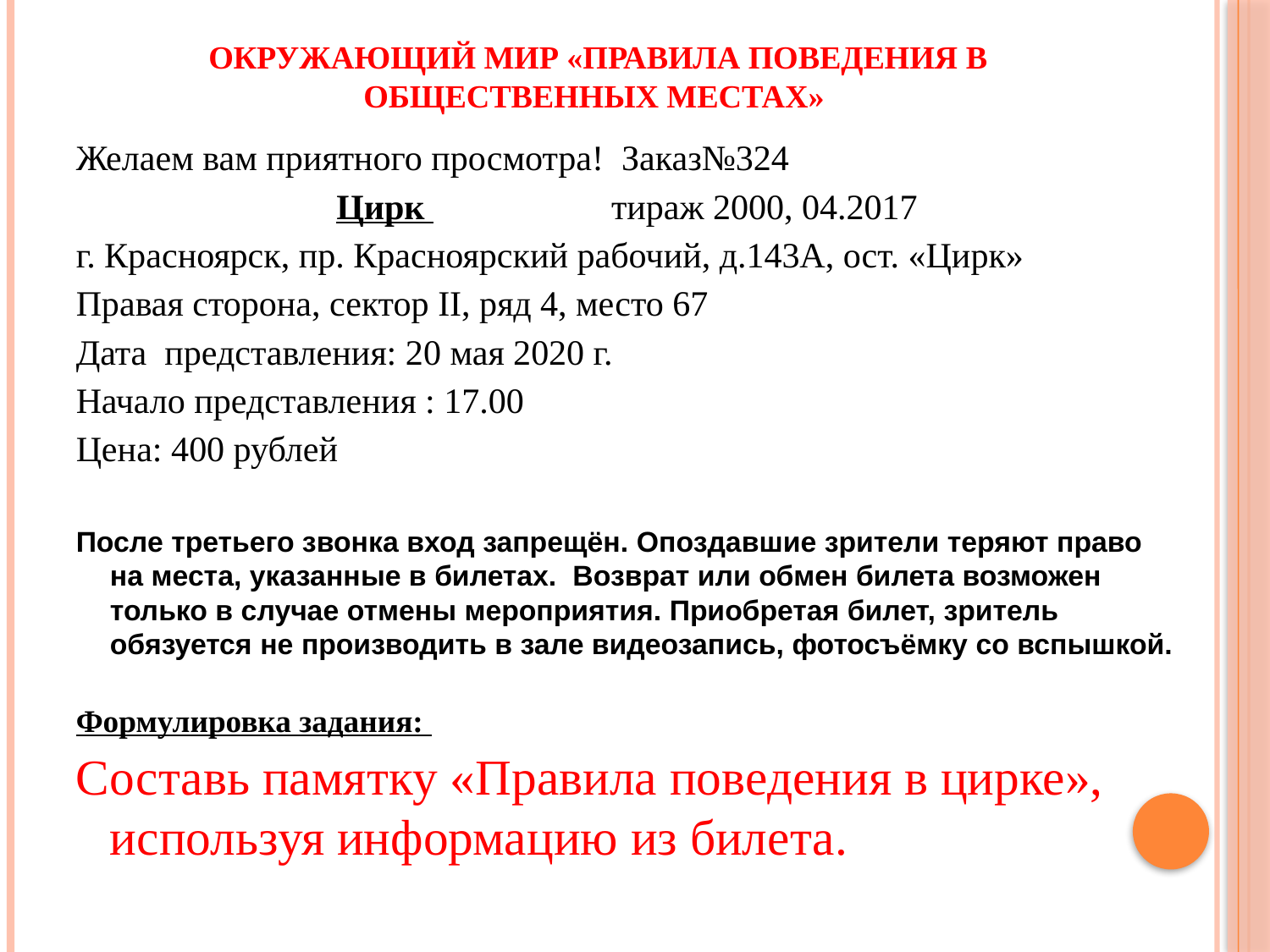

# Окружающий мир «Правила поведения в общественных местах»
Желаем вам приятного просмотра!  Заказ№324
Цирк                     тираж 2000, 04.2017
г. Красноярск, пр. Красноярский рабочий, д.143А, ост. «Цирк»
Правая сторона, сектор II, ряд 4, место 67
Дата  представления: 20 мая 2020 г.
Начало представления : 17.00
Цена: 400 рублей

После третьего звонка вход запрещён. Опоздавшие зрители теряют право на места, указанные в билетах.  Возврат или обмен билета возможен только в случае отмены мероприятия. Приобретая билет, зритель обязуется не производить в зале видеозапись, фотосъёмку со вспышкой.

Формулировка задания:
Составь памятку «Правила поведения в цирке», используя информацию из билета.